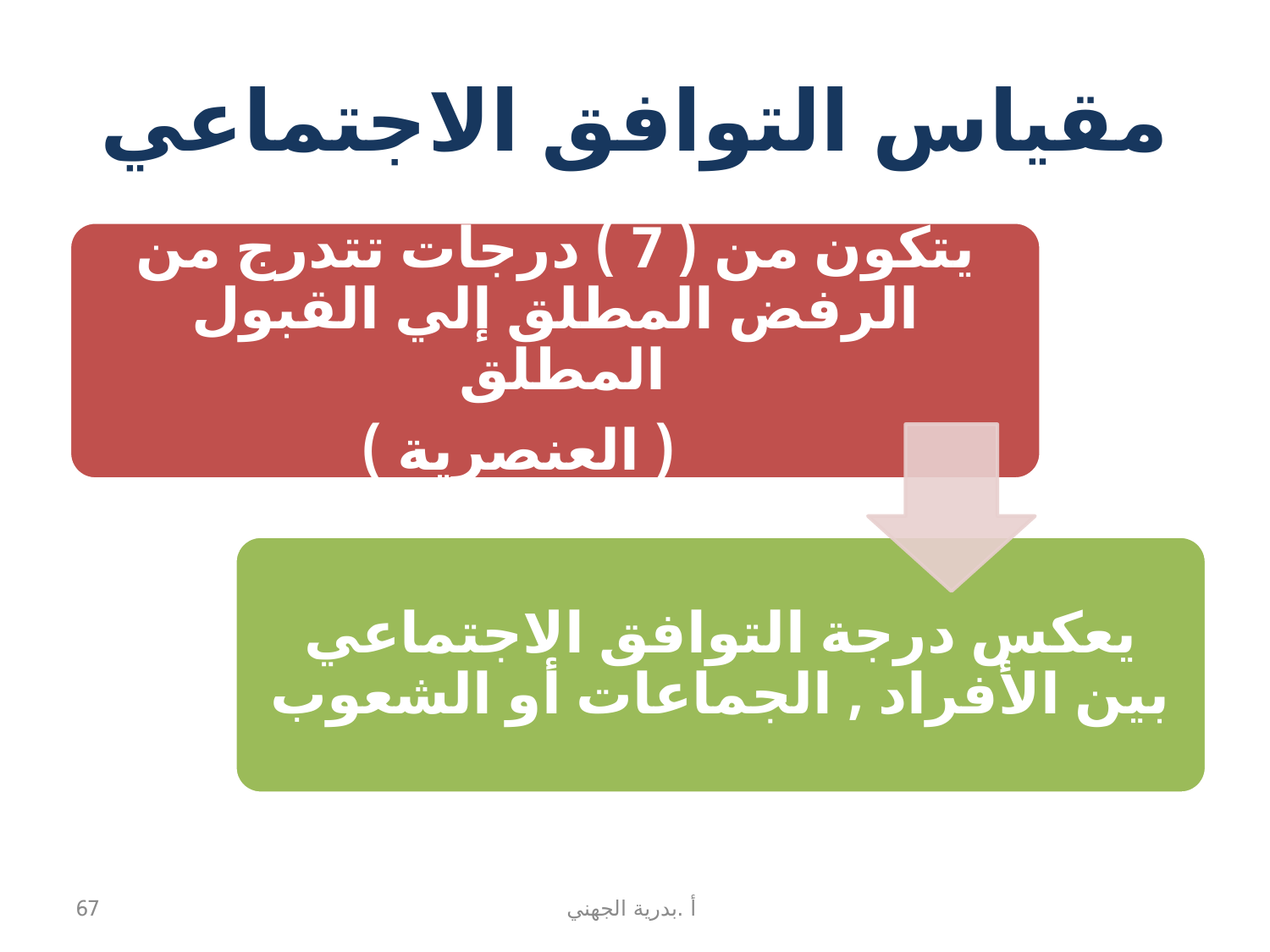

# مقياس التوافق الاجتماعي
يتكون من ( 7 ) درجات تتدرج من الرفض المطلق إلي القبول المطلق
     ( العنصرية )
يعكس درجة التوافق الاجتماعي بين الأفراد , الجماعات أو الشعوب

67
أ .بدرية الجهني